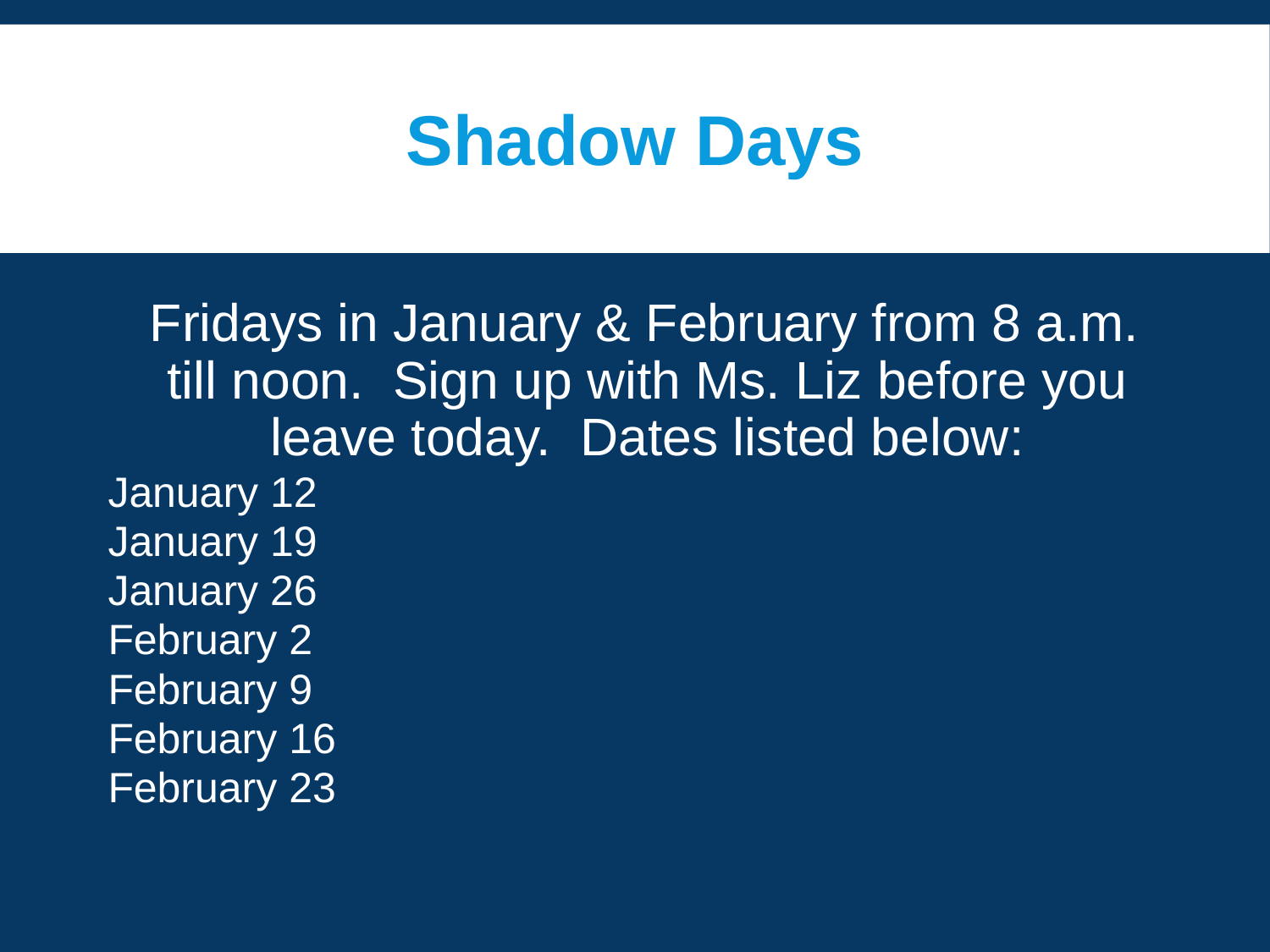

# Shadow Days

Fridays in January & February from 8 a.m. till noon.  Sign up with Ms. Liz before you leave today.  Dates listed below:
January 12
January 19
January 26
February 2
February 9
February 16
February 23